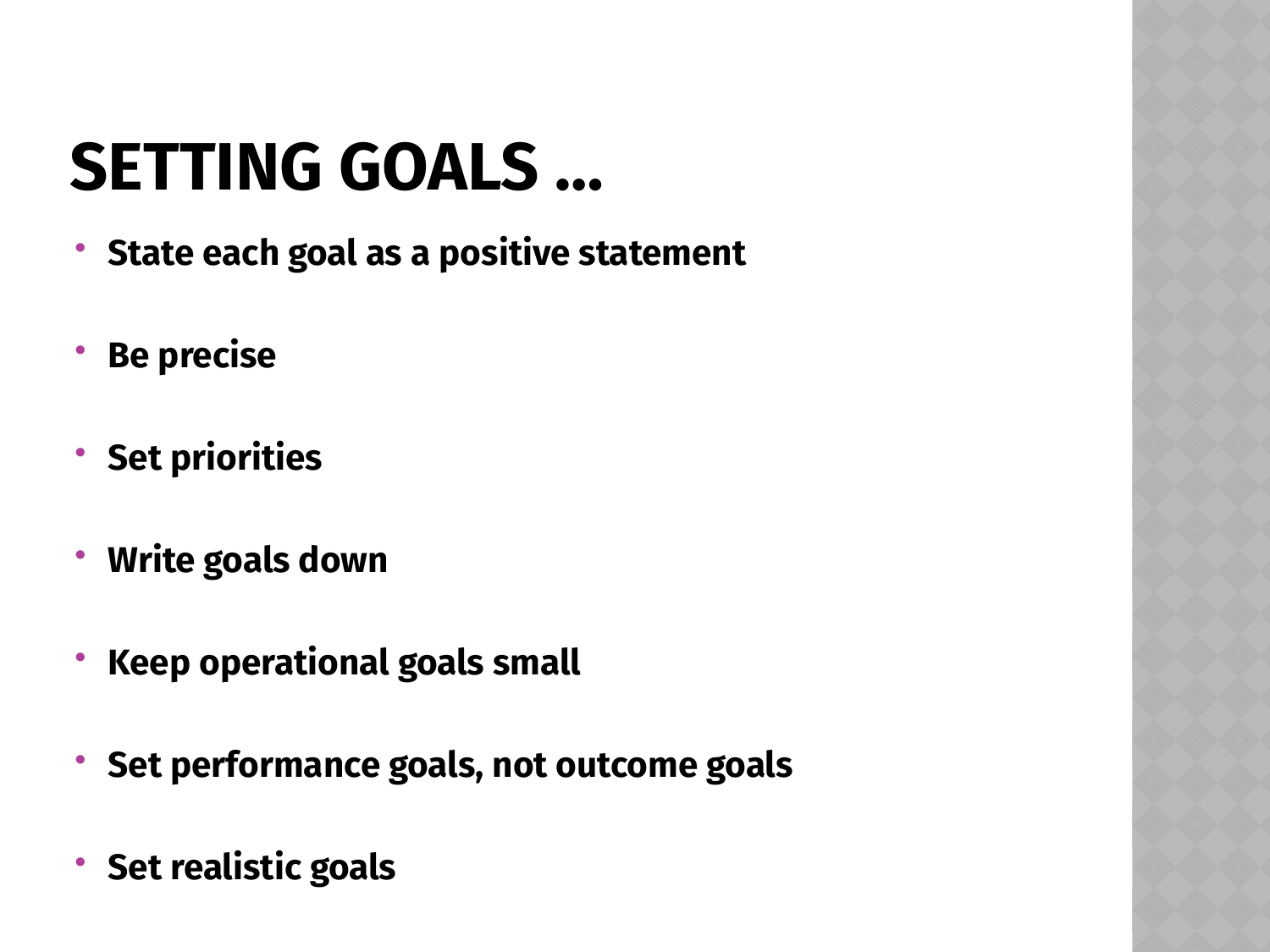

# Setting goals …
State each goal as a positive statement

Be precise

Set priorities

Write goals down

Keep operational goals small

Set performance goals, not outcome goals

Set realistic goals